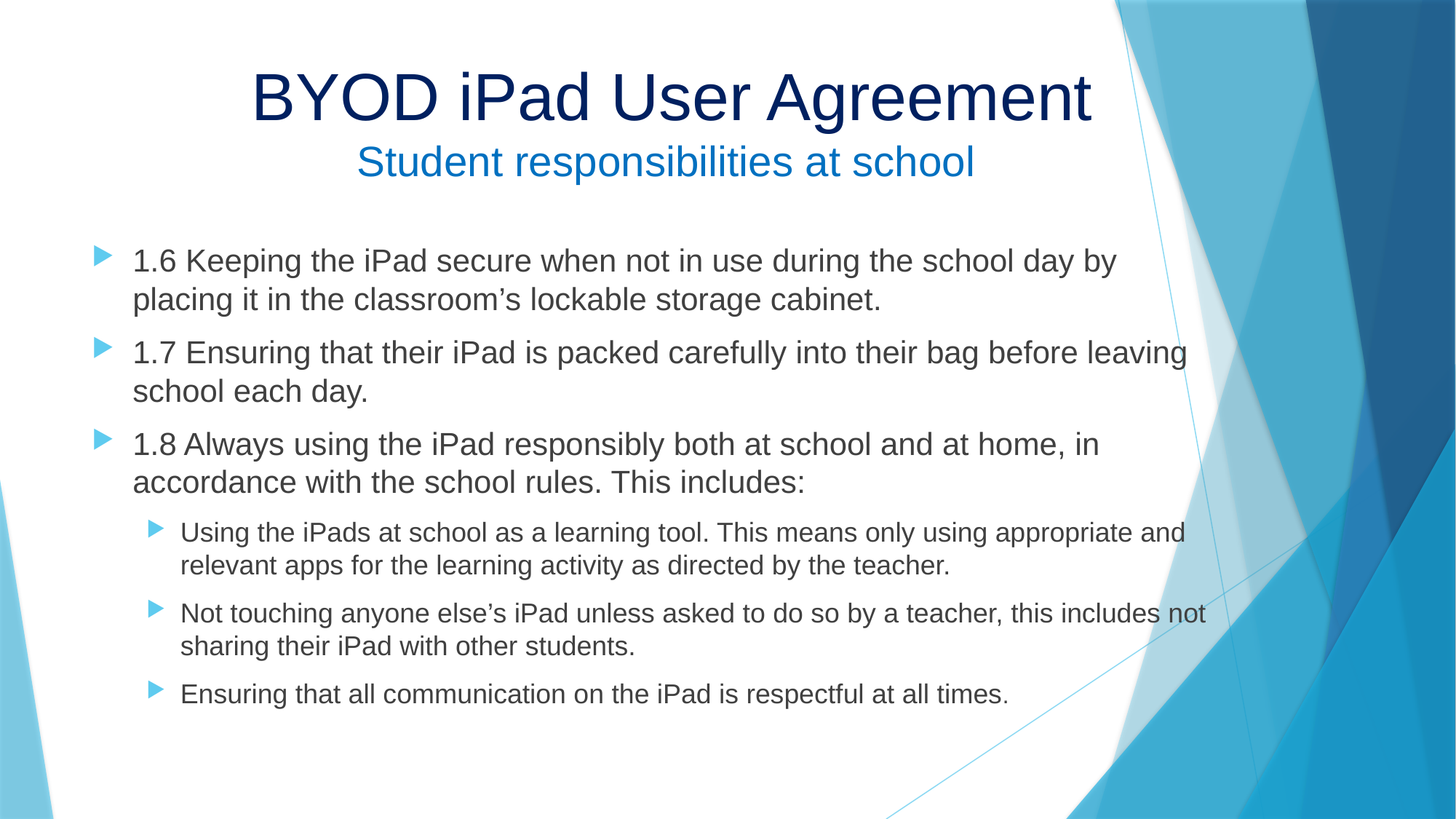

# BYOD iPad User Agreement Student responsibilities at school
1.6 Keeping the iPad secure when not in use during the school day by placing it in the classroom’s lockable storage cabinet.
1.7 Ensuring that their iPad is packed carefully into their bag before leaving school each day.
1.8 Always using the iPad responsibly both at school and at home, in accordance with the school rules. This includes:
Using the iPads at school as a learning tool. This means only using appropriate and relevant apps for the learning activity as directed by the teacher.
Not touching anyone else’s iPad unless asked to do so by a teacher, this includes not sharing their iPad with other students.
Ensuring that all communication on the iPad is respectful at all times.